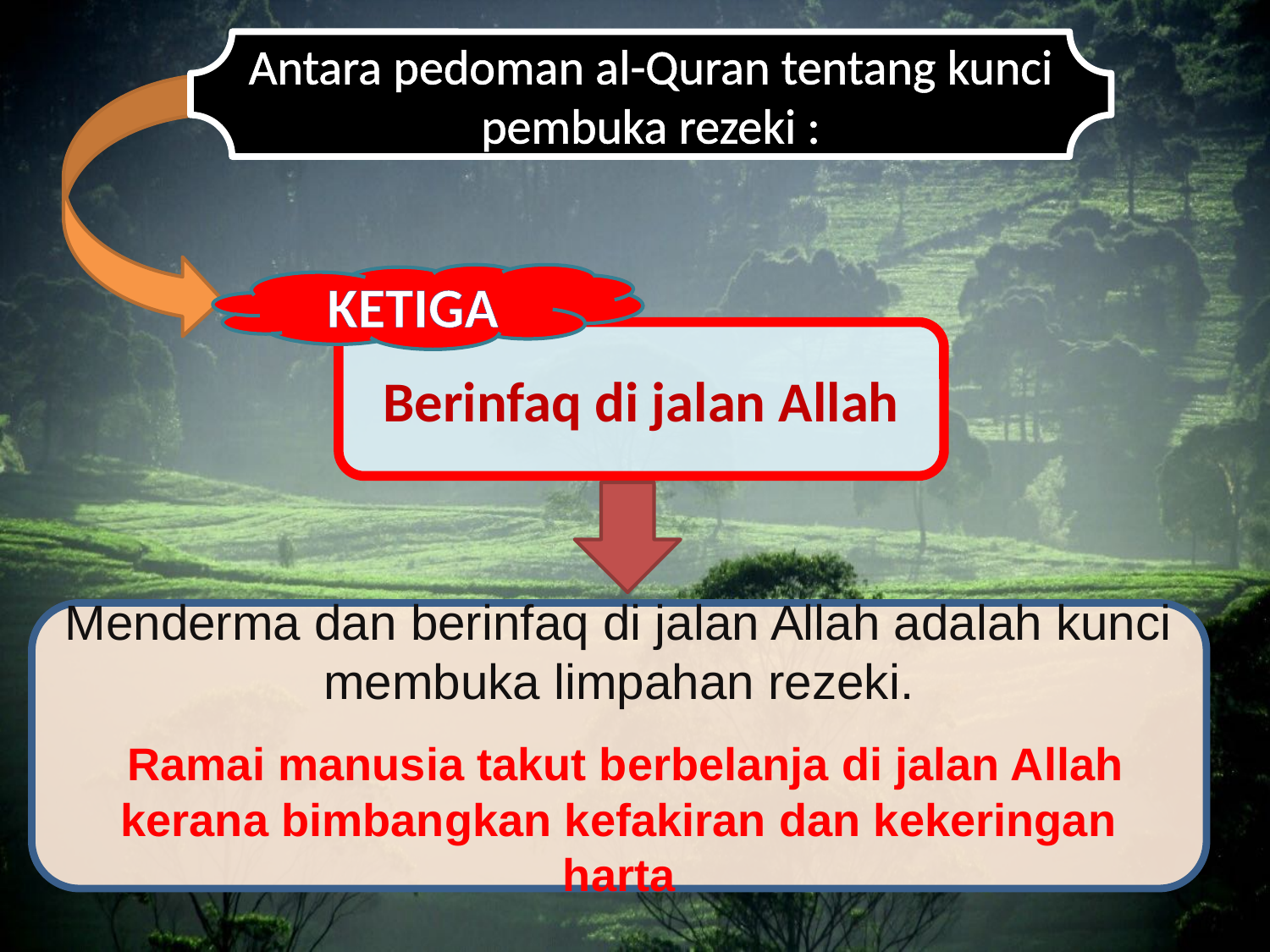

Antara pedoman al-Quran tentang kunci pembuka rezeki :

KETIGA
Berinfaq di jalan Allah

Menderma dan berinfaq di jalan Allah adalah kunci membuka limpahan rezeki.

 Ramai manusia takut berbelanja di jalan Allah kerana bimbangkan kefakiran dan kekeringan harta